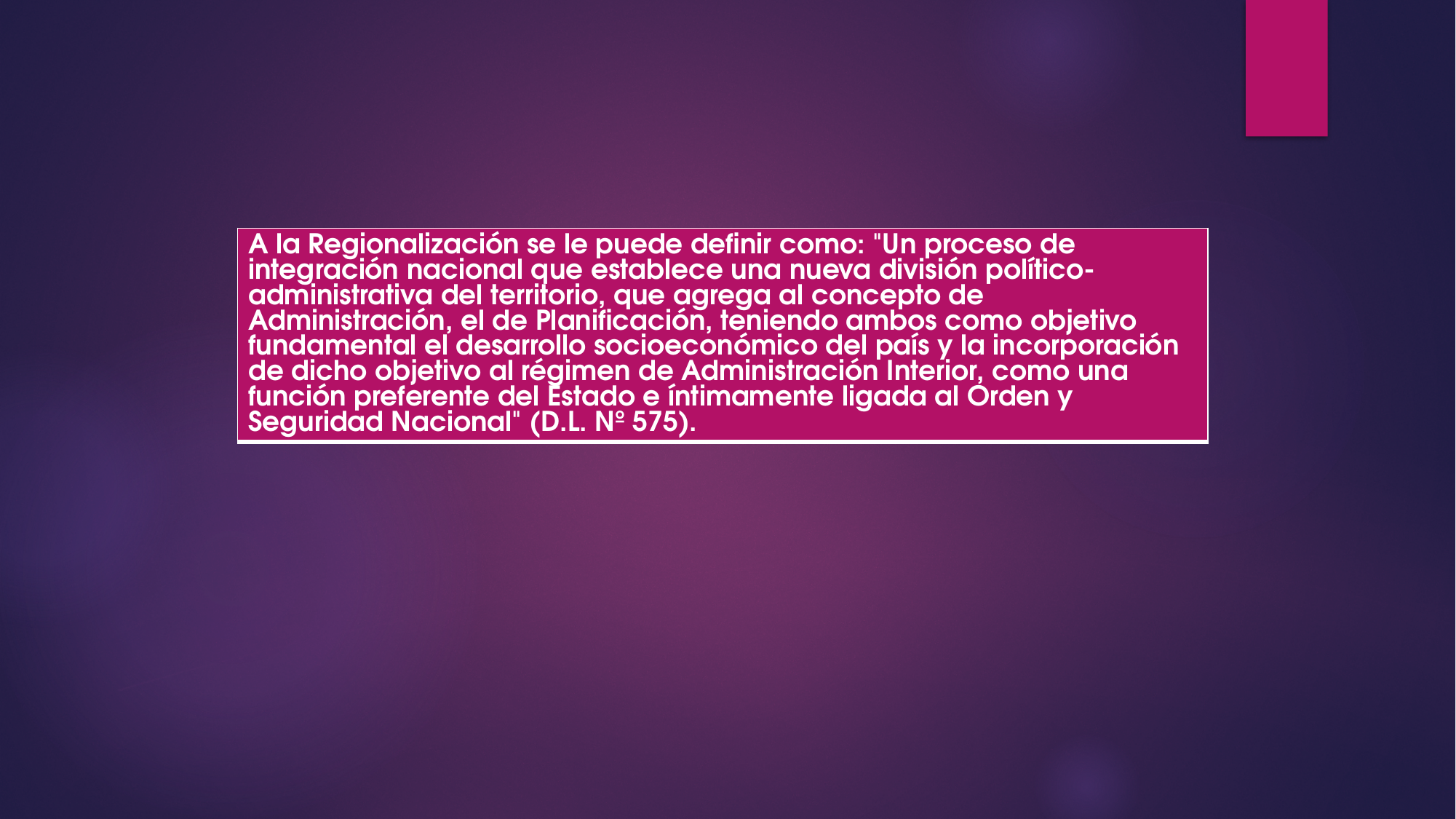

| A la Regionalización se le puede definir como: "Un proceso de integración nacional que establece una nueva división político-administrativa del territorio, que agrega al concepto de Administración, el de Planificación, teniendo ambos como objetivo fundamental el desarrollo socioeconómico del país y la incorporación de dicho objetivo al régimen de Administración Interior, como una función preferente del Estado e íntimamente ligada al Orden y Seguridad Nacional" (D.L. Nº 575). |
| --- |